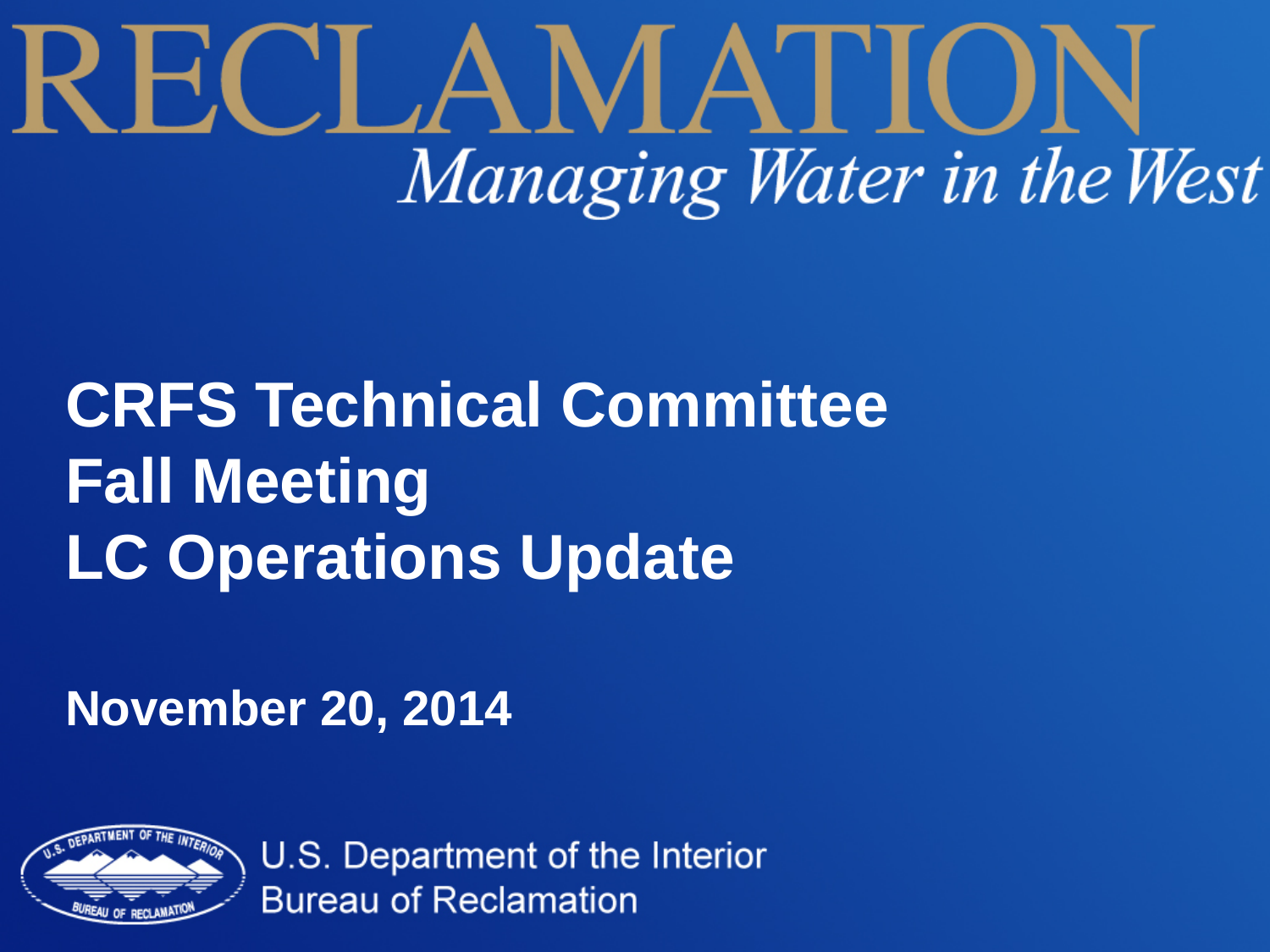

CRFS Technical Committee
Fall Meeting
LC Operations Update

November 20, 2014